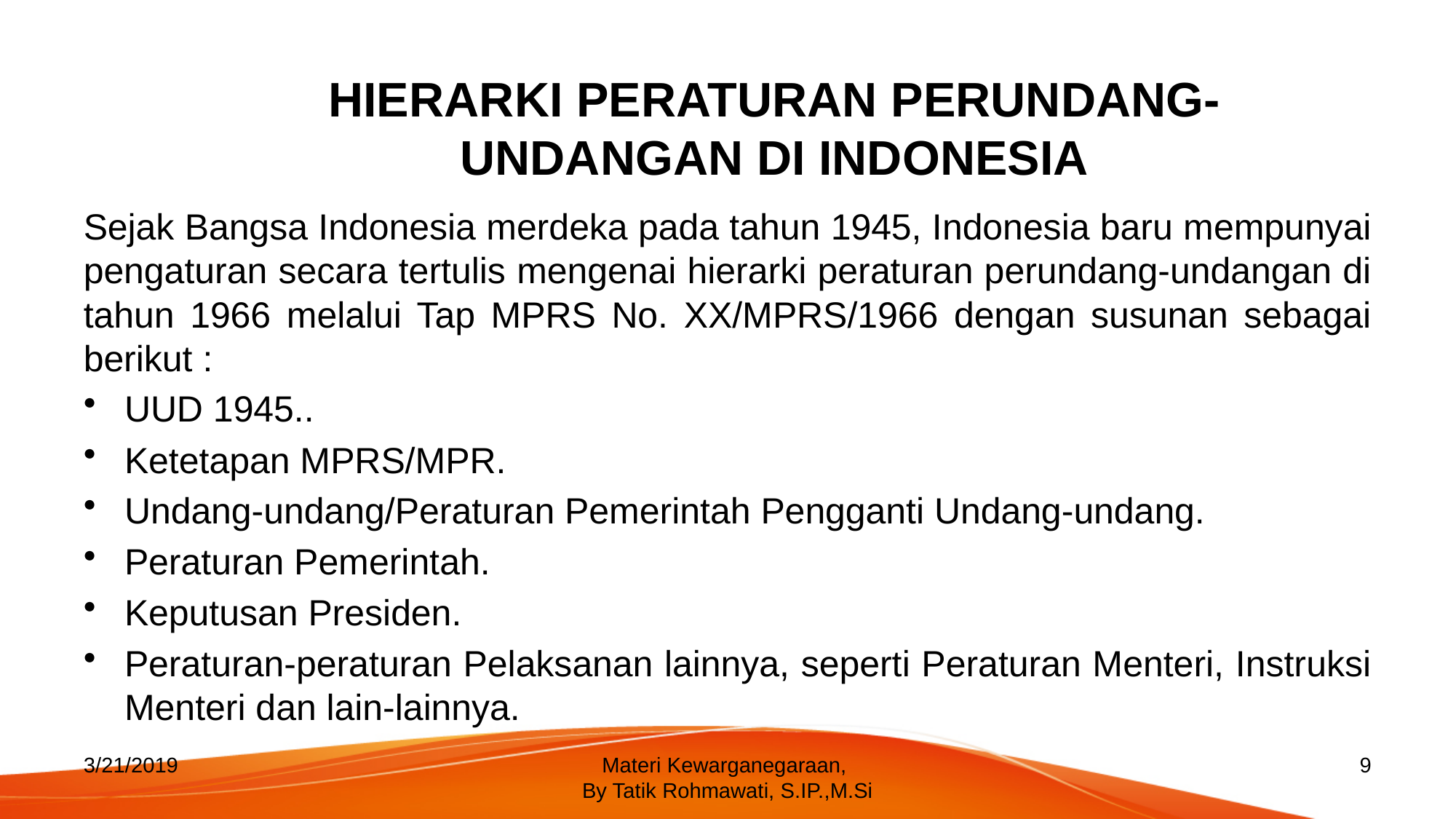

HIERARKI PERATURAN PERUNDANG-UNDANGAN DI INDONESIA
Sejak Bangsa Indonesia merdeka pada tahun 1945, Indonesia baru mempunyai pengaturan secara tertulis mengenai hierarki peraturan perundang-undangan di tahun 1966 melalui Tap MPRS No. XX/MPRS/1966 dengan susunan sebagai berikut :
UUD 1945..
Ketetapan MPRS/MPR.
Undang-undang/Peraturan Pemerintah Pengganti Undang-undang.
Peraturan Pemerintah.
Keputusan Presiden.
Peraturan-peraturan Pelaksanan lainnya, seperti Peraturan Menteri, Instruksi Menteri dan lain-lainnya.
3/21/2019
Materi Kewarganegaraan,
By Tatik Rohmawati, S.IP.,M.Si
9